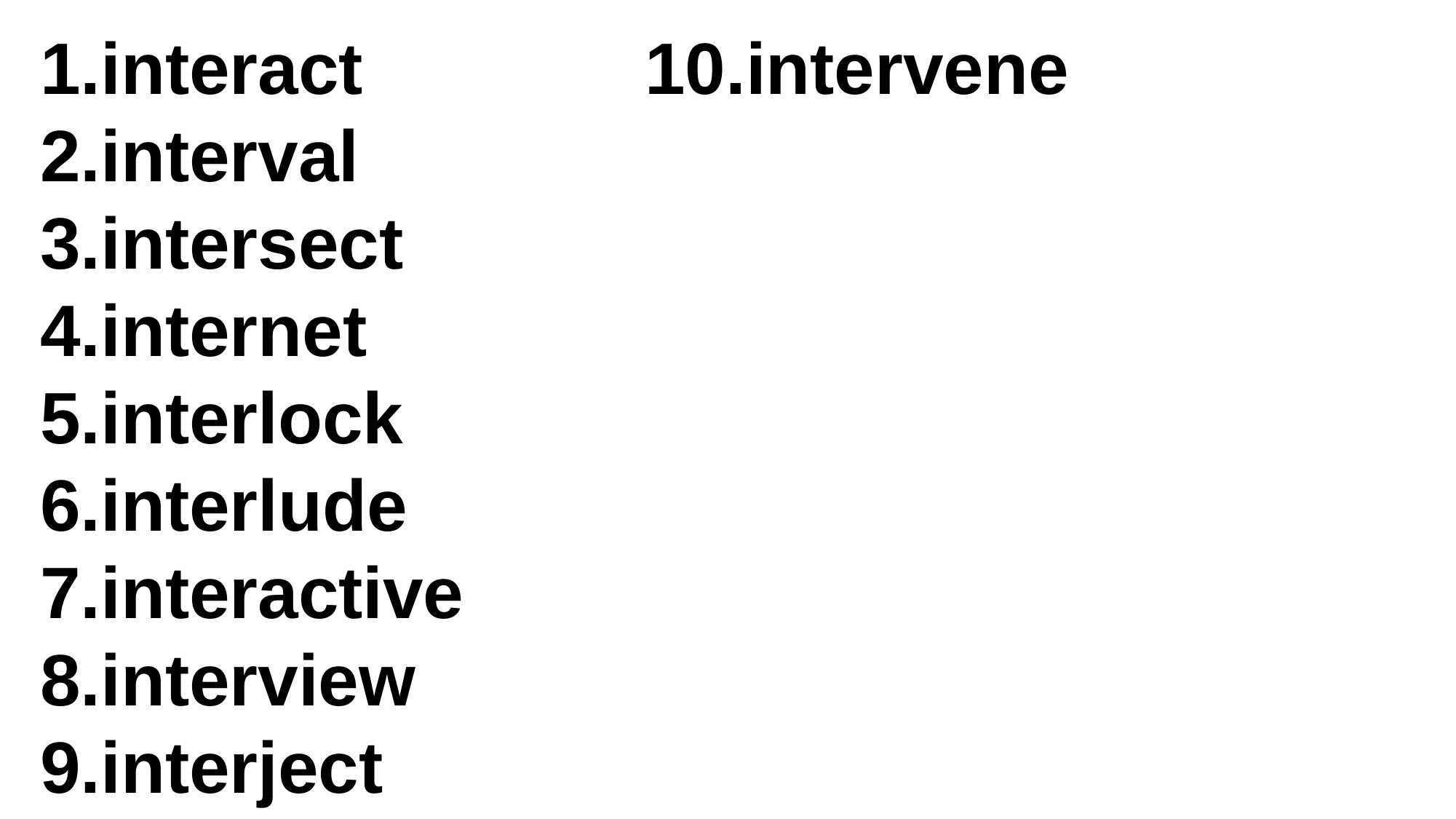

interact
interval
intersect
internet
interlock
interlude
7.interactive
8.interview
9.interject

10.intervene